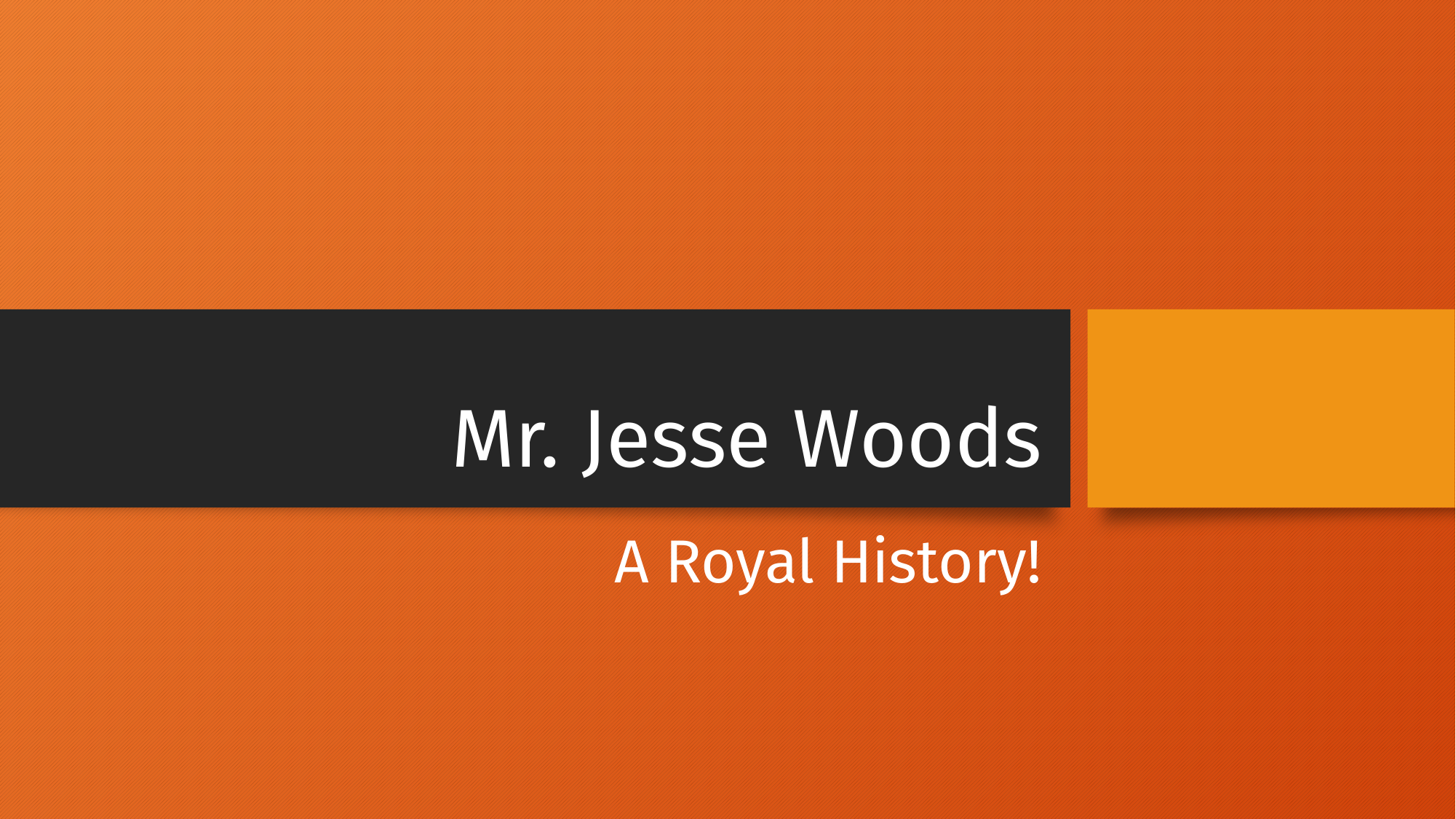

# Mr. Jesse Woods
A Royal History!